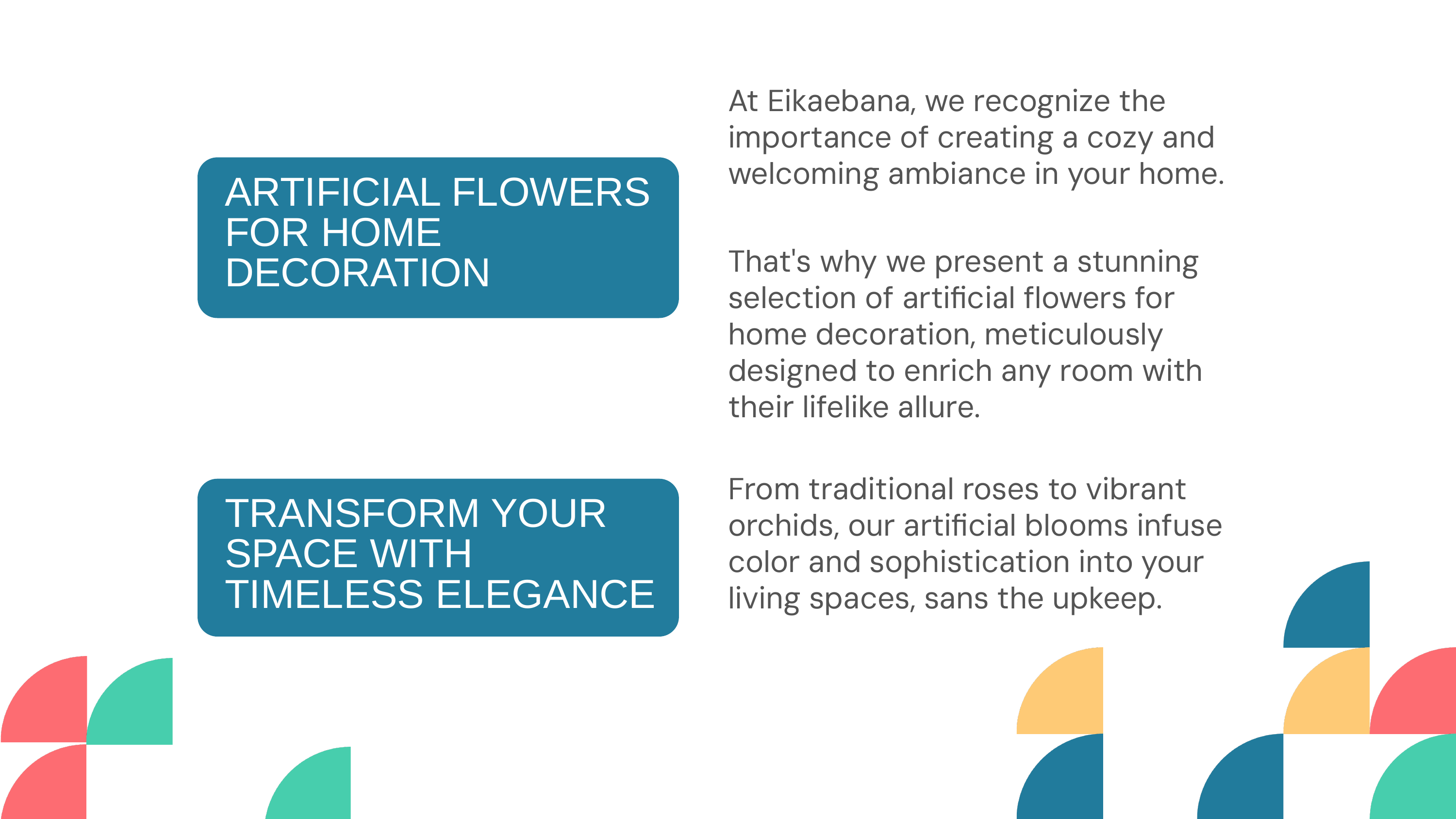

At Eikaebana, we recognize the importance of creating a cozy and welcoming ambiance in your home.

ARTIFICIAL FLOWERS FOR HOME DECORATION
That's why we present a stunning selection of artificial flowers for home decoration, meticulously designed to enrich any room with their lifelike allure.
From traditional roses to vibrant orchids, our artificial blooms infuse color and sophistication into your living spaces, sans the upkeep.

TRANSFORM YOUR SPACE WITH TIMELESS ELEGANCE